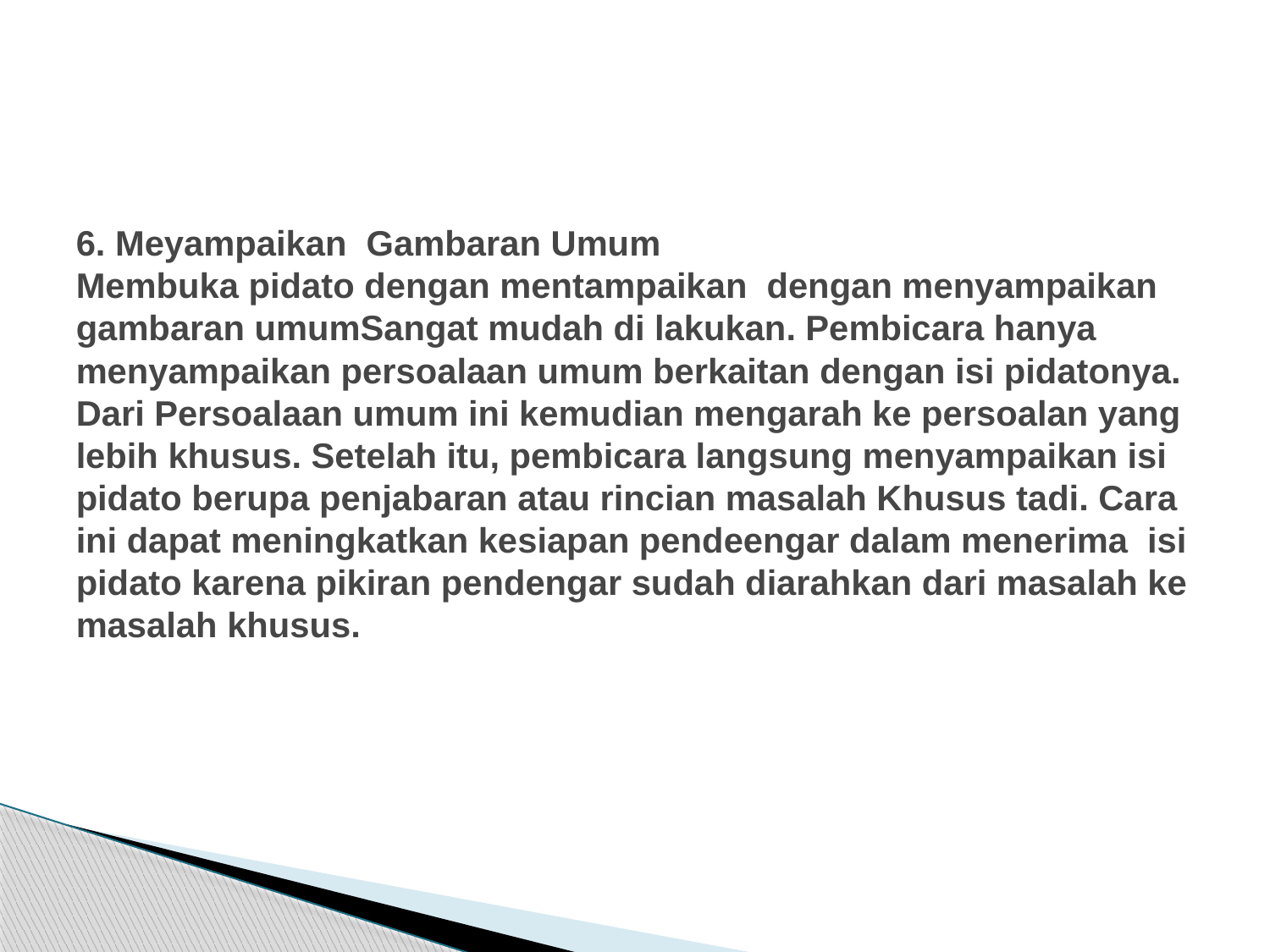

# 6. Meyampaikan  Gambaran Umum Membuka pidato dengan mentampaikan  dengan menyampaikan gambaran umumSangat mudah di lakukan. Pembicara hanya menyampaikan persoalaan umum berkaitan dengan isi pidatonya. Dari Persoalaan umum ini kemudian mengarah ke persoalan yang lebih khusus. Setelah itu, pembicara langsung menyampaikan isi pidato berupa penjabaran atau rincian masalah Khusus tadi. Cara ini dapat meningkatkan kesiapan pendeengar dalam menerima  isi pidato karena pikiran pendengar sudah diarahkan dari masalah ke masalah khusus.